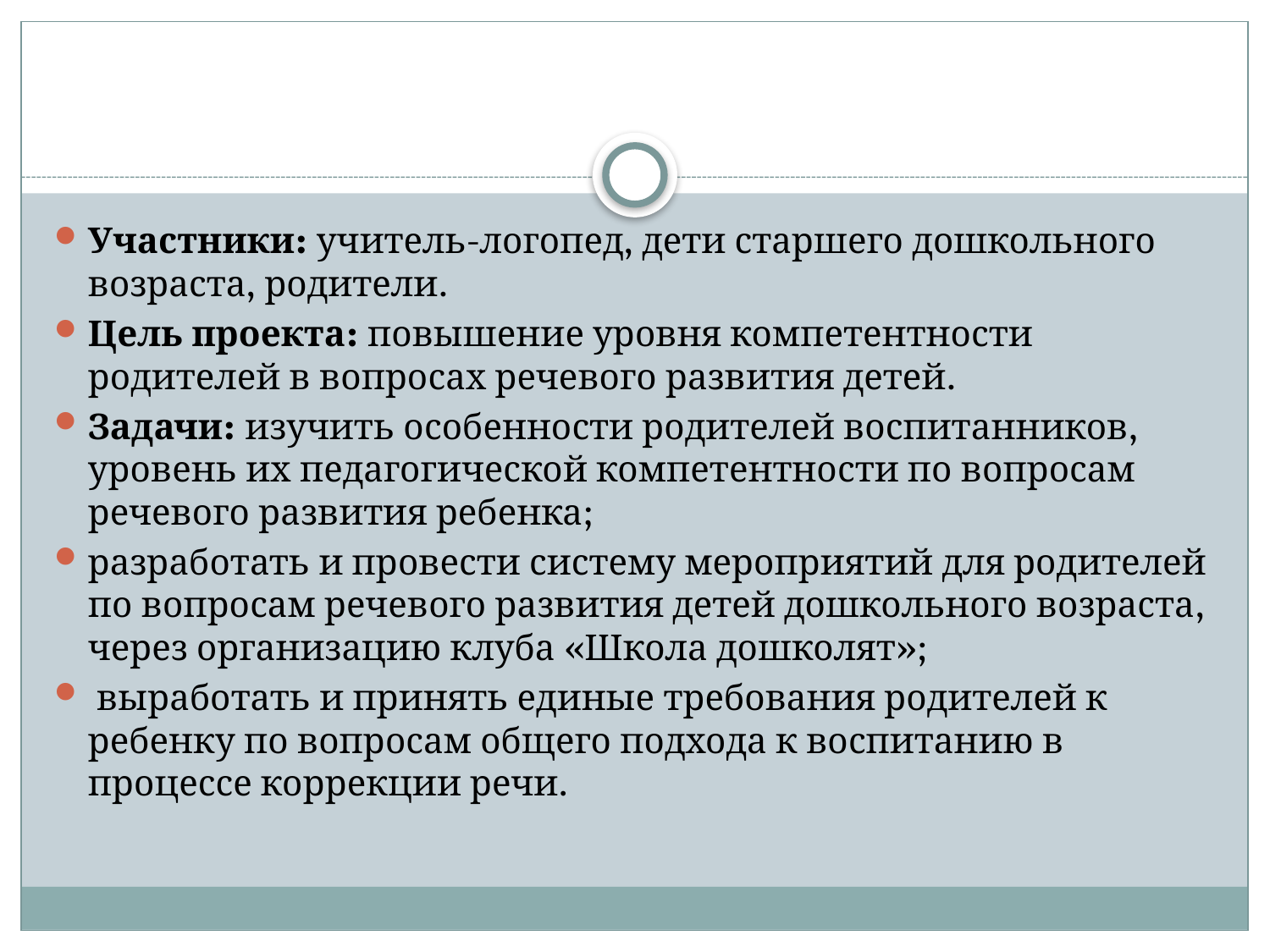

#
Участники: учитель-логопед, дети старшего дошкольного возраста, родители.
Цель проекта: повышение уровня компетентности родителей в вопросах речевого развития детей.
Задачи: изучить особенности родителей воспитанников, уровень их педагогической компетентности по вопросам речевого развития ребенка;
разработать и провести систему мероприятий для родителей по вопросам речевого развития детей дошкольного возраста, через организацию клуба «Школа дошколят»;
 выработать и принять единые требования родителей к ребенку по вопросам общего подхода к воспитанию в процессе коррекции речи.